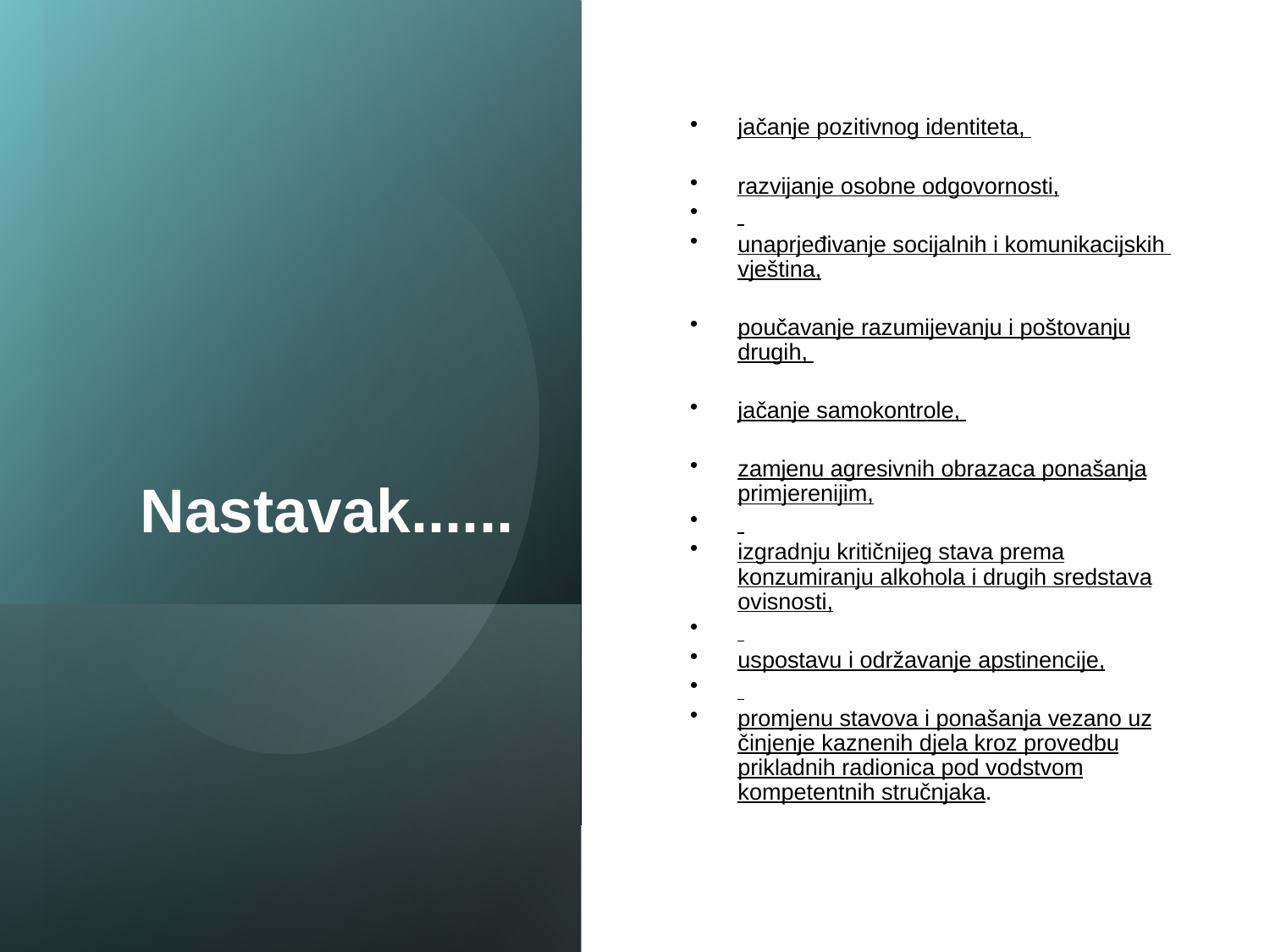

# Nastavak......
jačanje pozitivnog identiteta,

razvijanje osobne odgovornosti,

unaprjeđivanje socijalnih i komunikacijskih  vještina,

poučavanje razumijevanju i poštovanju drugih,

jačanje samokontrole,

zamjenu agresivnih obrazaca ponašanja primjerenijim,

izgradnju kritičnijeg stava prema konzumiranju alkohola i drugih sredstava ovisnosti,

uspostavu i održavanje apstinencije,

promjenu stavova i ponašanja vezano uz činjenje kaznenih djela kroz provedbu prikladnih radionica pod vodstvom kompetentnih stručnjaka.